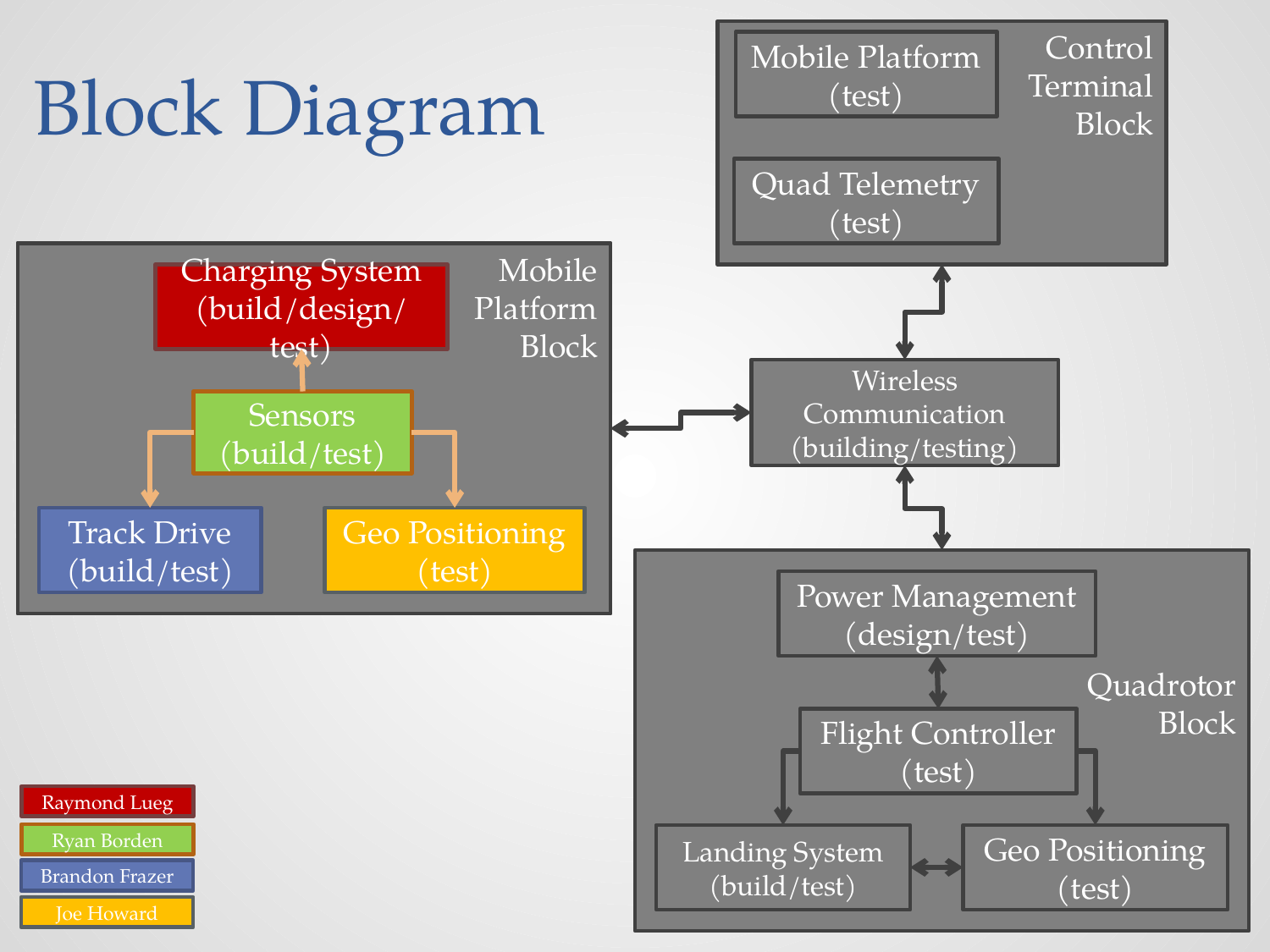

Control
Terminal
Block
Mobile Platform
(test)
Quad Telemetry
(test)
Block Diagram
Mobile
Platform
Block
Charging System
(build/design/test)
Sensors
(build/test)
Track Drive
(build/test)
Geo Positioning
(test)
Mobile
Platform
Block
Charging System
(build/design/test)
Sensors
(build/test)
Track Drive
(build/test)
Geo Positioning
(test)
Wireless Communication
(building/testing)
Quadrotor
Block

Power Management (design/test)
Flight Controller
(test)
Landing System
(build/test)
Geo Positioning
(test)
Raymond Lueg
Ryan Borden
Brandon Frazer
Joe Howard